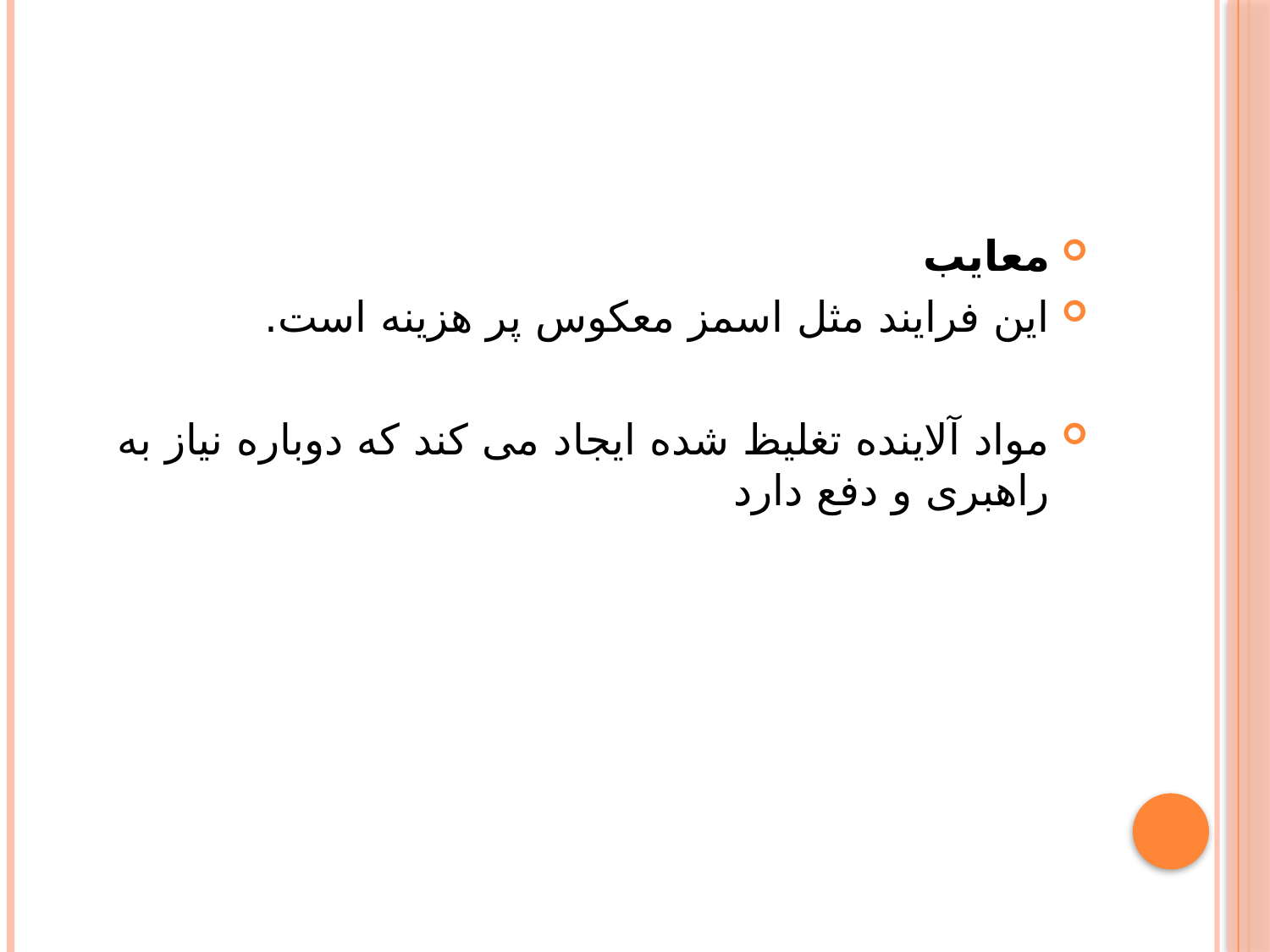

#
معایب
این فرایند مثل اسمز معکوس پر هزینه است.

مواد آلاینده تغلیظ شده ایجاد می کند که دوباره نیاز به راهبری و دفع دارد